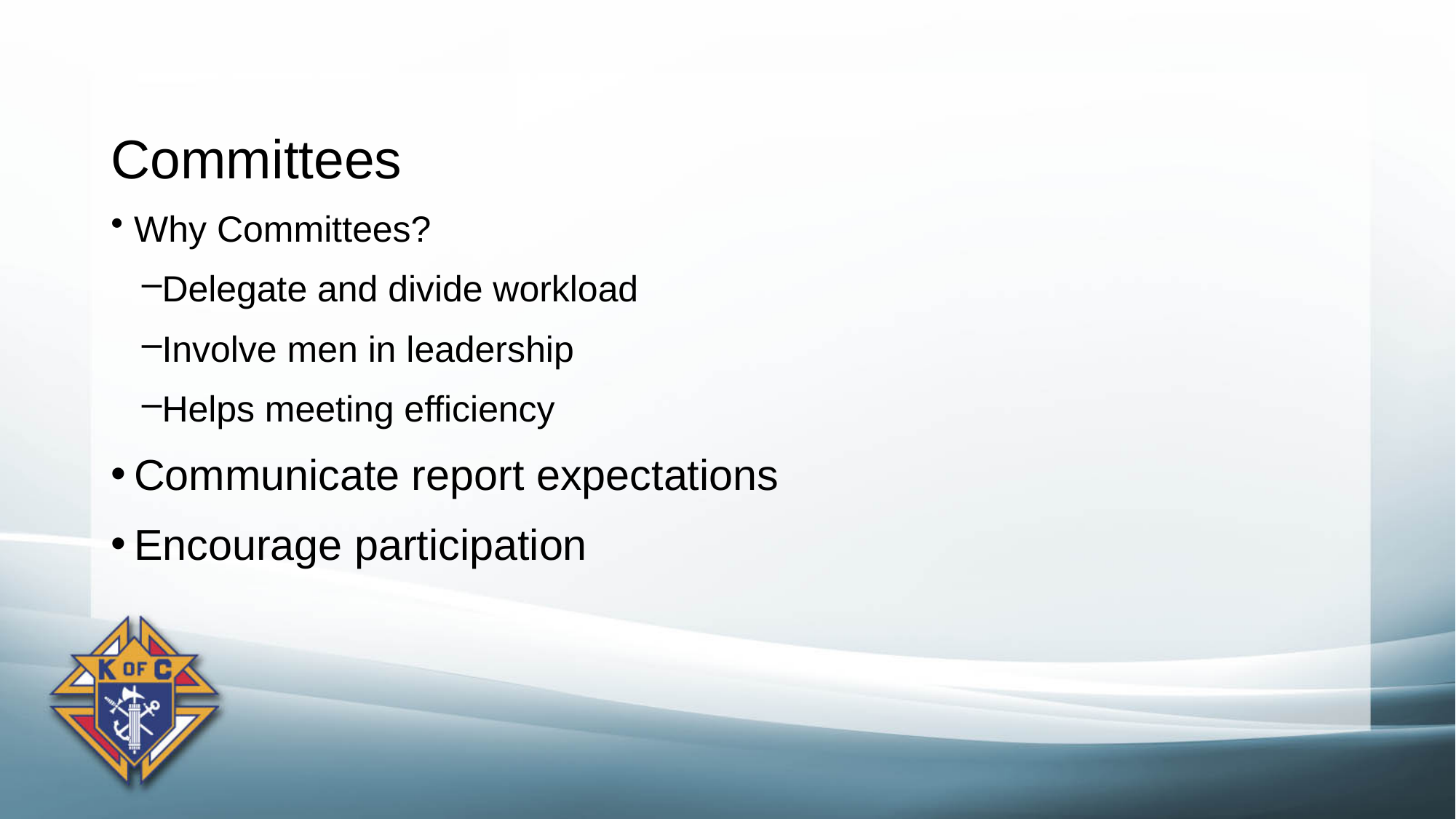

Committees
Why Committees?
Delegate and divide workload
Involve men in leadership
Helps meeting efficiency
Communicate report expectations
Encourage participation